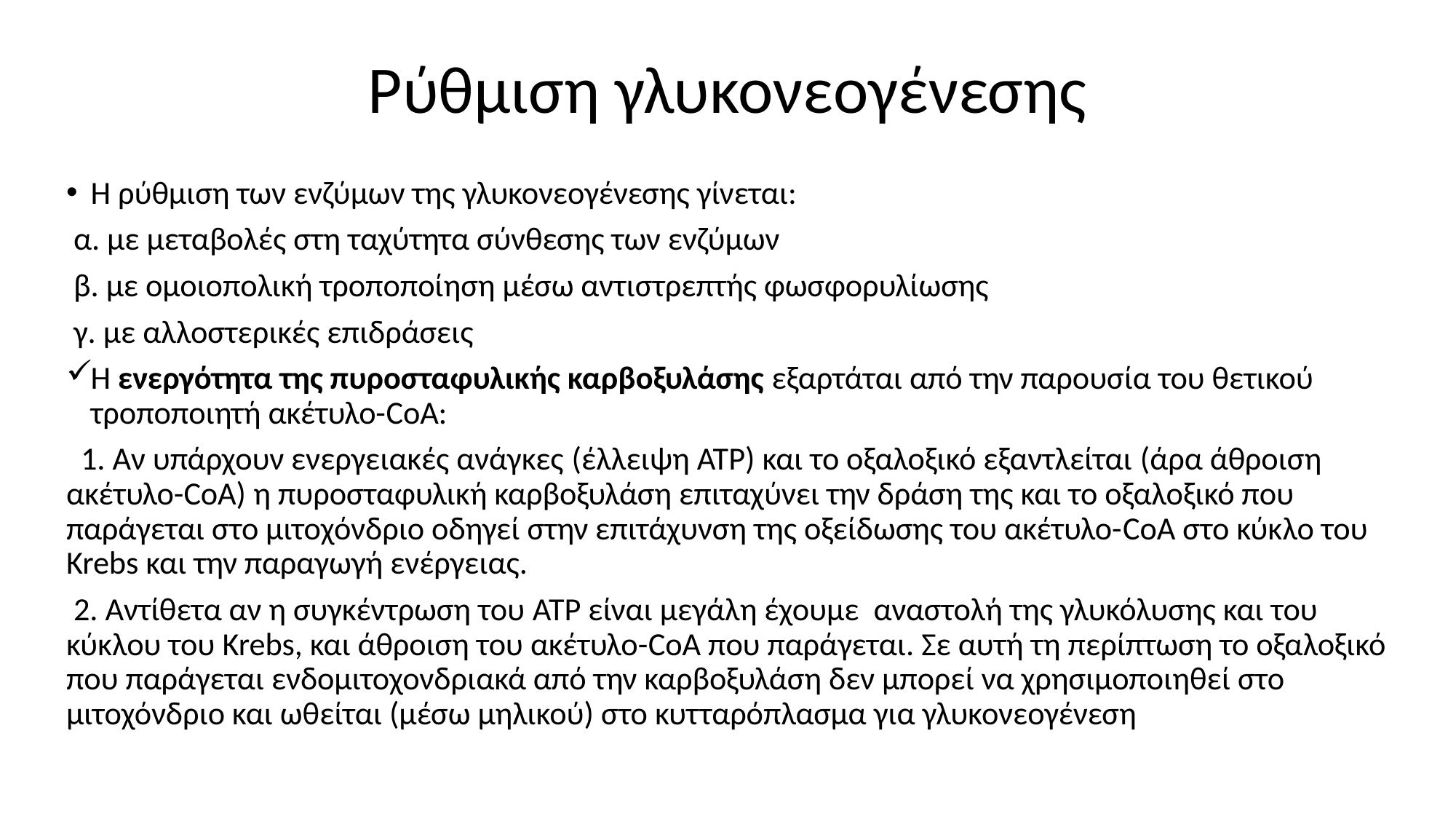

# Ρύθμιση γλυκονεογένεσης
Η ρύθμιση των ενζύμων της γλυκονεογένεσης γίνεται:
 α. με μεταβολές στη ταχύτητα σύνθεσης των ενζύμων
 β. με ομοιοπολική τροποποίηση μέσω αντιστρεπτής φωσφορυλίωσης
 γ. με αλλοστερικές επιδράσεις
Η ενεργότητα της πυροσταφυλικής καρβοξυλάσης εξαρτάται από την παρουσία του θετικού τροποποιητή ακέτυλο-CoA:
  1. Αν υπάρχουν ενεργειακές ανάγκες (έλλειψη ΑΤΡ) και το οξαλοξικό εξαντλείται (άρα άθροιση ακέτυλο-CoA) η πυροσταφυλική καρβοξυλάση επιταχύνει την δράση της και το οξαλοξικό που παράγεται στο μιτοχόνδριο οδηγεί στην επιτάχυνση της οξείδωσης του ακέτυλο-CoA στο κύκλο του Krebs και την παραγωγή ενέργειας.
 2. Αντίθετα αν η συγκέντρωση του ATP είναι μεγάλη έχουμε  αναστολή της γλυκόλυσης και του κύκλου του Krebs, και άθροιση του ακέτυλο-CoA που παράγεται. Σε αυτή τη περίπτωση το οξαλοξικό που παράγεται ενδομιτοχονδριακά από την καρβοξυλάση δεν μπορεί να χρησιμοποιηθεί στο μιτοχόνδριο και ωθείται (μέσω μηλικού) στο κυτταρόπλασμα για γλυκονεογένεση